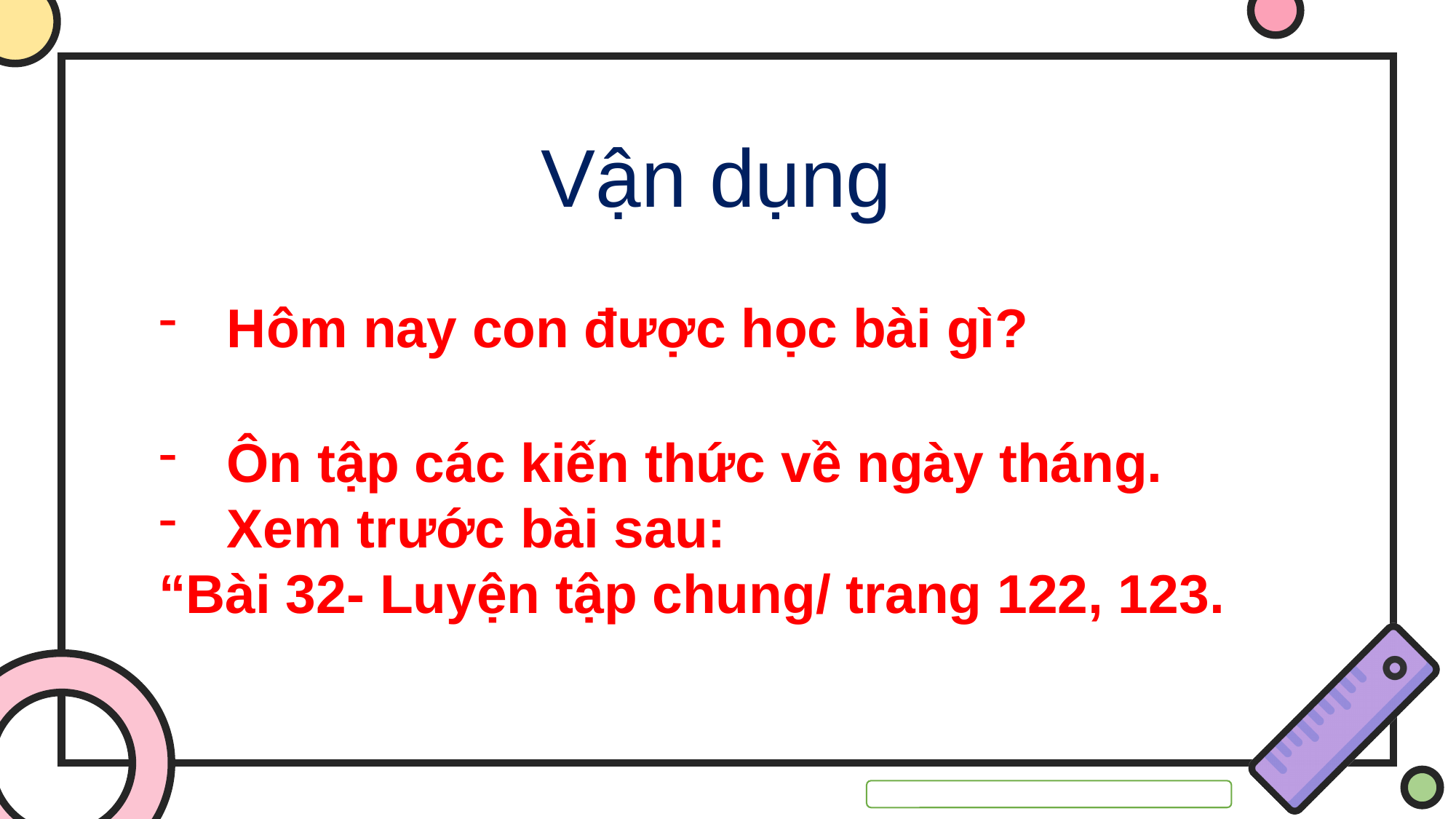

Vận dụng
Hôm nay con được học bài gì?
Ôn tập các kiến thức về ngày tháng.
Xem trước bài sau:
“Bài 32- Luyện tập chung/ trang 122, 123.